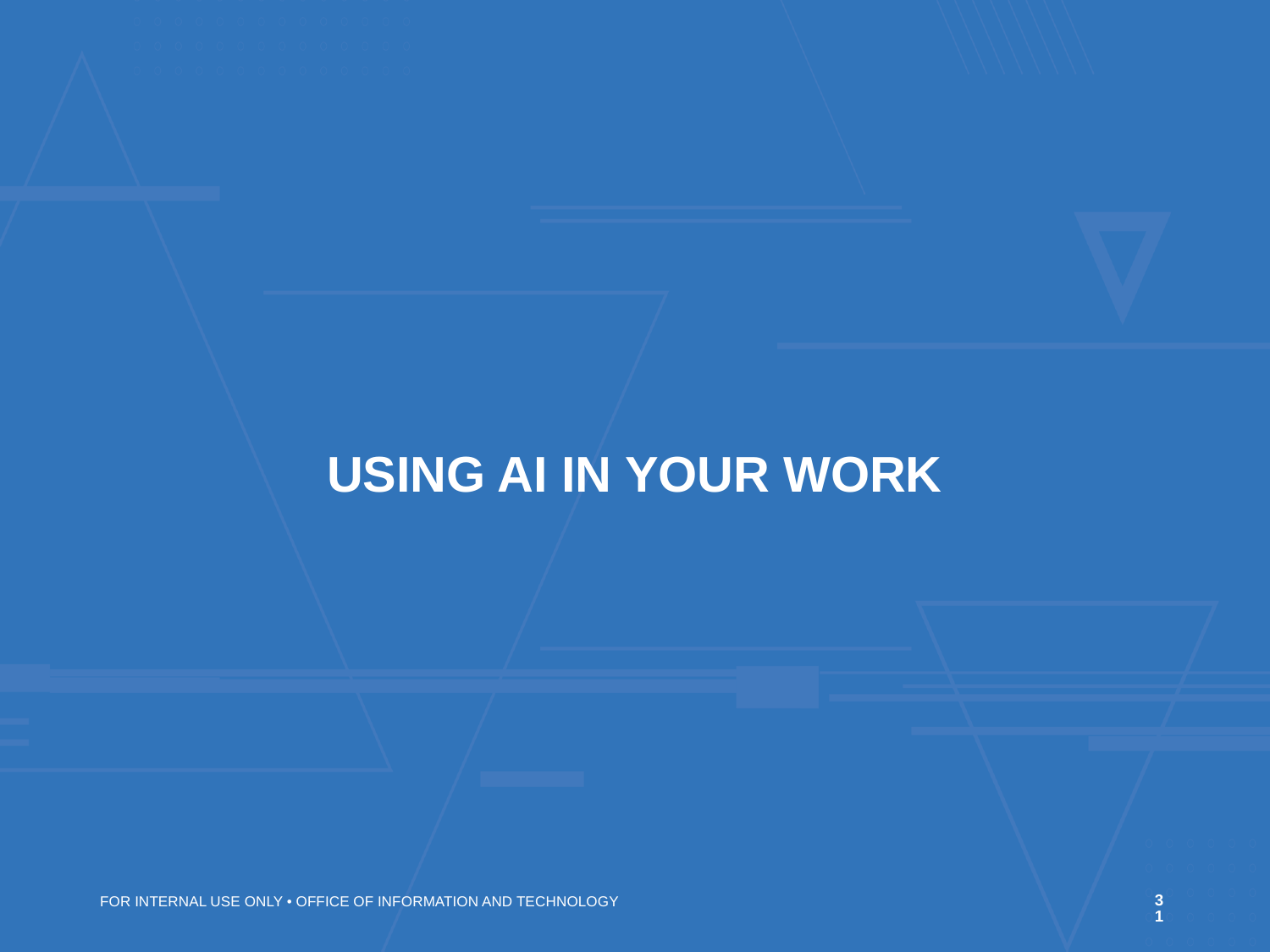

# USING AI IN YOUR WORK
FOR INTERNAL USE ONLY • OFFICE OF INFORMATION AND TECHNOLOGY
31